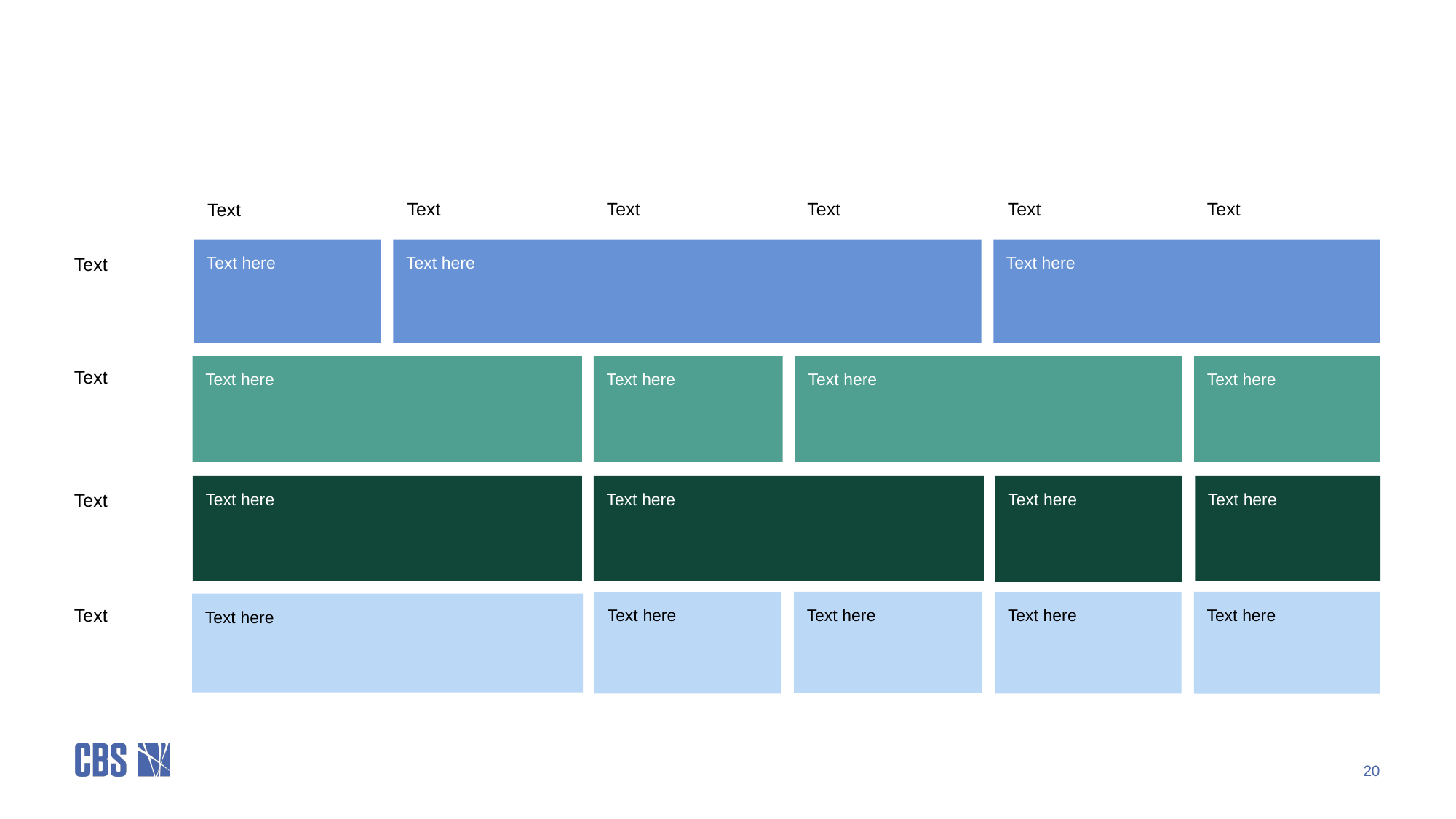

#

Text
Text
Text
Text
Text
Text
Text here
Text here
Text here
Text
Text here
Text here
Text here
Text here
Text
Text here
Text here
Text here
Text here
Text
Text here
Text here
Text here
Text here
Text here
Text
20
Your department